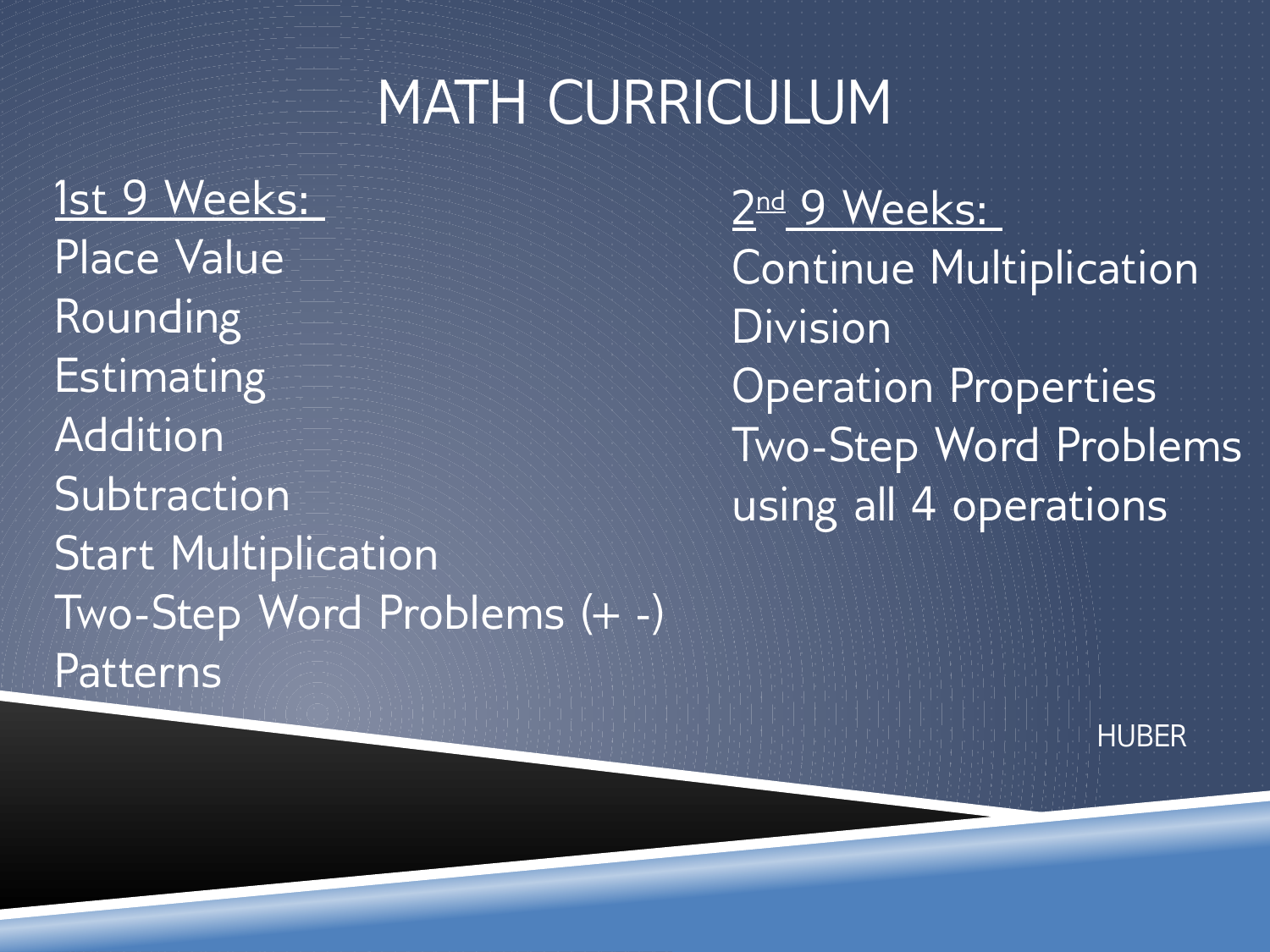

# Math Curriculum
1st 9 Weeks:
Place Value
Rounding
Estimating
Addition
Subtraction
Start Multiplication
Two-Step Word Problems (+ -)
Patterns

2nd 9 Weeks:
Continue Multiplication
Division
Operation Properties
Two-Step Word Problems using all 4 operations

HUBER